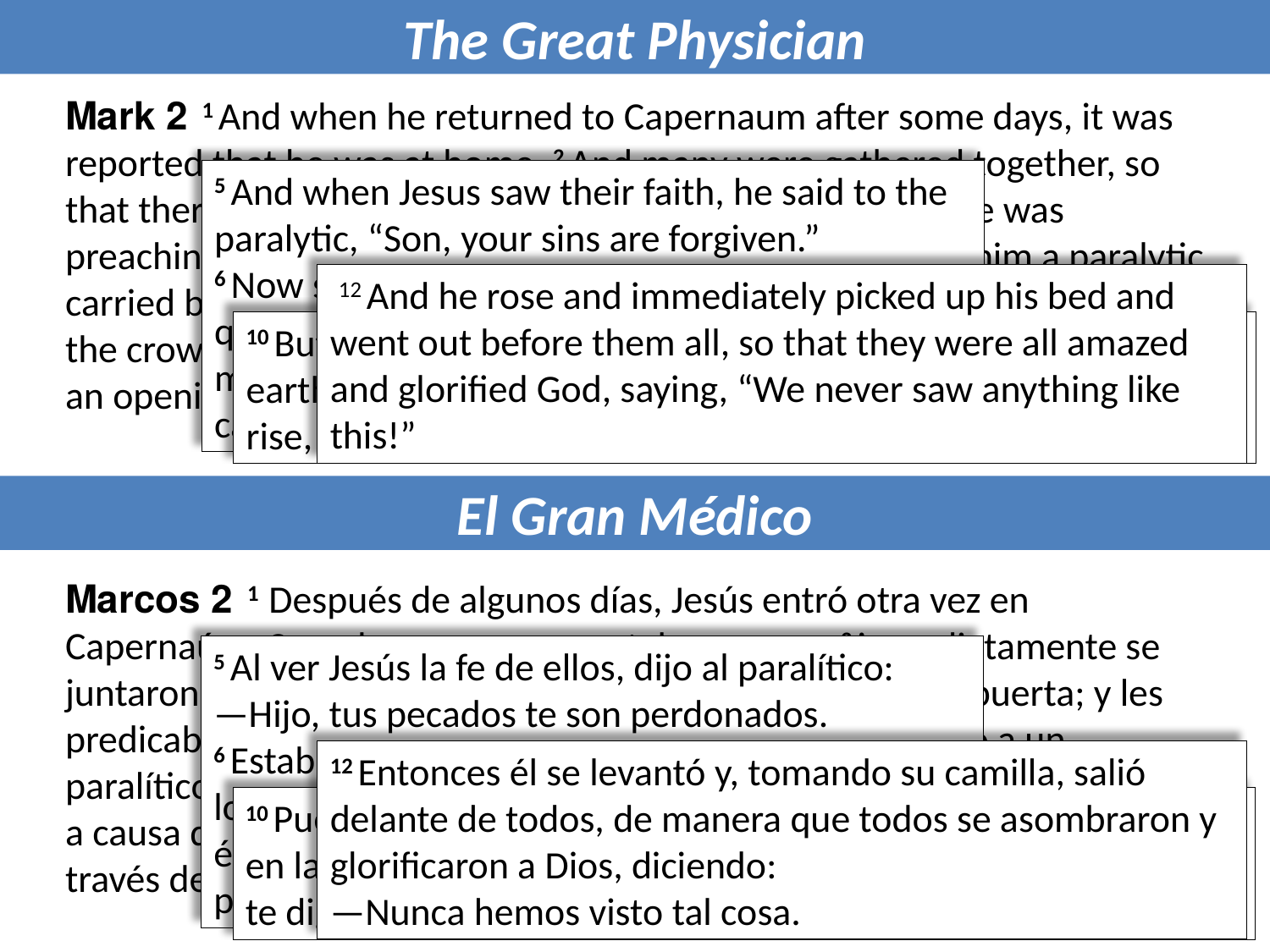

The Great Physician
Mark 2  1 And when he returned to Capernaum after some days, it was reported that he was at home. 2 And many were gathered together, so that there was no more room, not even at the door. And he was preaching the word to them. 3 And they came, bringing to him a paralytic carried by four men. 4 And when they could not get near him because of the crowd, they removed the roof above him, and when they had made an opening, they let down the bed on which the paralytic lay.
5 And when Jesus saw their faith, he said to the paralytic, “Son, your sins are forgiven.”
6 Now some of the scribes were sitting there, questioning in their hearts,7 “Why does this man speak like that? He is blaspheming! Who can forgive sins but God alone?”
 12 And he rose and immediately picked up his bed and went out before them all, so that they were all amazed and glorified God, saying, “We never saw anything like this!”
10 But that you may know that the Son of Man has authority on earth to forgive sins”—he said to the paralytic— 11 “I say to you, rise, pick up your bed, and go home.”
El Gran Médico
Marcos 2  1  Después de algunos días, Jesús entró otra vez en Capernaúm. Cuando se supo que estaba en casa, 2 inmediatamente se juntaron muchos, de manera que ya no cabían ni aun a la puerta; y les predicaba la palabra.3 Entonces vinieron a él unos trayendo a un paralítico, que era cargado por cuatro. 4 Y como no podían acercarse a él a causa de la multitud, quitaron parte del techo de donde él estaba y, a través de la abertura, bajaron la camilla en que yacía el paralítico.
5 Al ver Jesús la fe de ellos, dijo al paralítico:
—Hijo, tus pecados te son perdonados.
6 Estaban allí sentados algunos de los escribas, los cuales pensaban para sí: 7 «¿Por qué habla éste de ese modo? Blasfemias dice. ¿Quién puede perdonar pecados, sino sólo Dios?»
12 Entonces él se levantó y, tomando su camilla, salió delante de todos, de manera que todos se asombraron y glorificaron a Dios, diciendo:
—Nunca hemos visto tal cosa.
10 Pues para que sepáis que el Hijo del hombre tiene potestad en la tierra para perdonar pecados —dijo al paralítico—: 11 A ti te digo: Levántate, toma tu camilla y vete a tu casa.